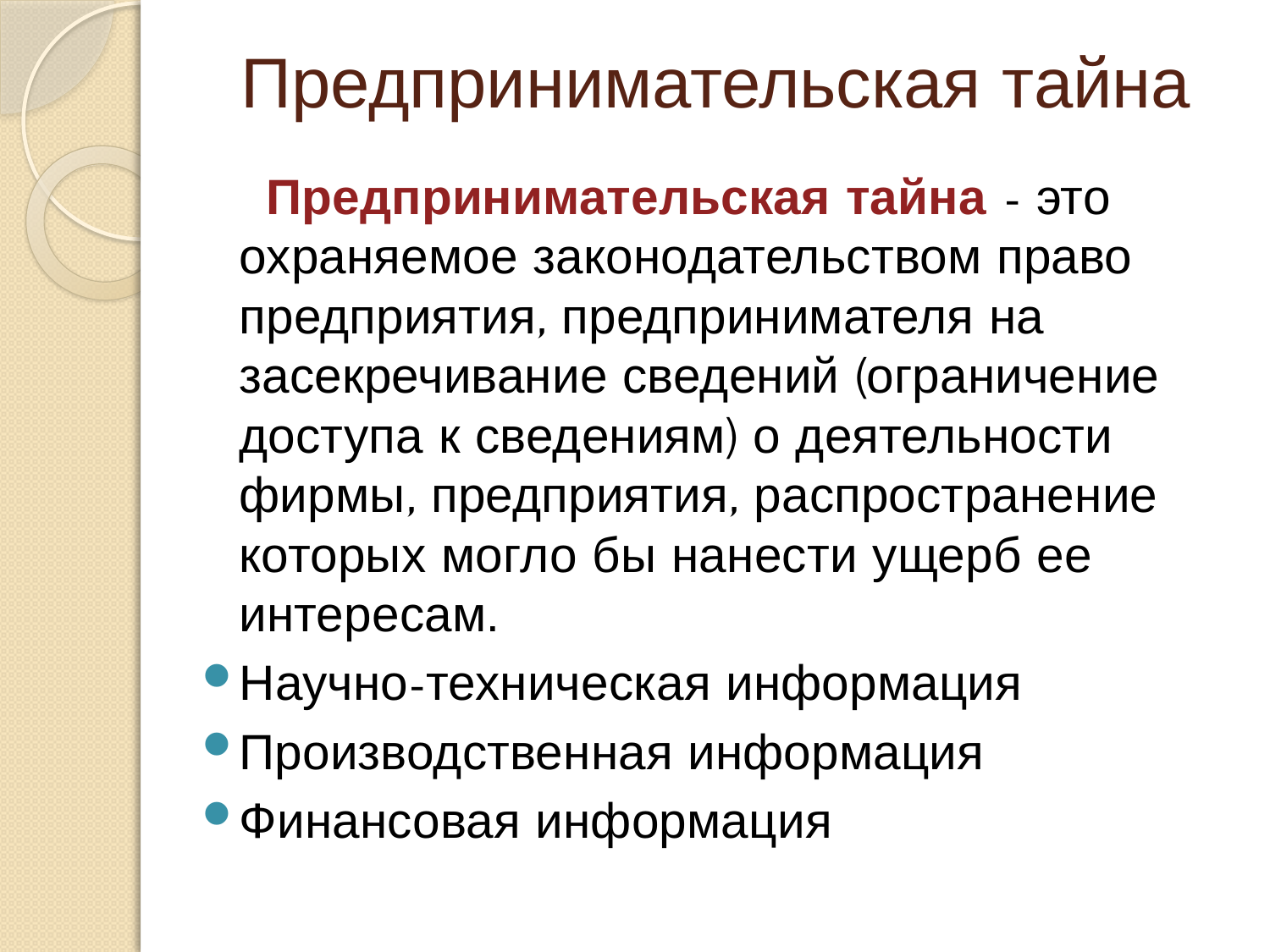

# Предпринимательская тайна
    Предпринимательская тайна − это охраняемое законодательством право предприятия, предпринимателя на засекречивание сведений (ограничение доступа к сведениям) о деятельности фирмы, предприятия, распространение которых могло бы нанести ущерб ее интересам.
Научно-техническая информация
Производственная информация
Финансовая информация